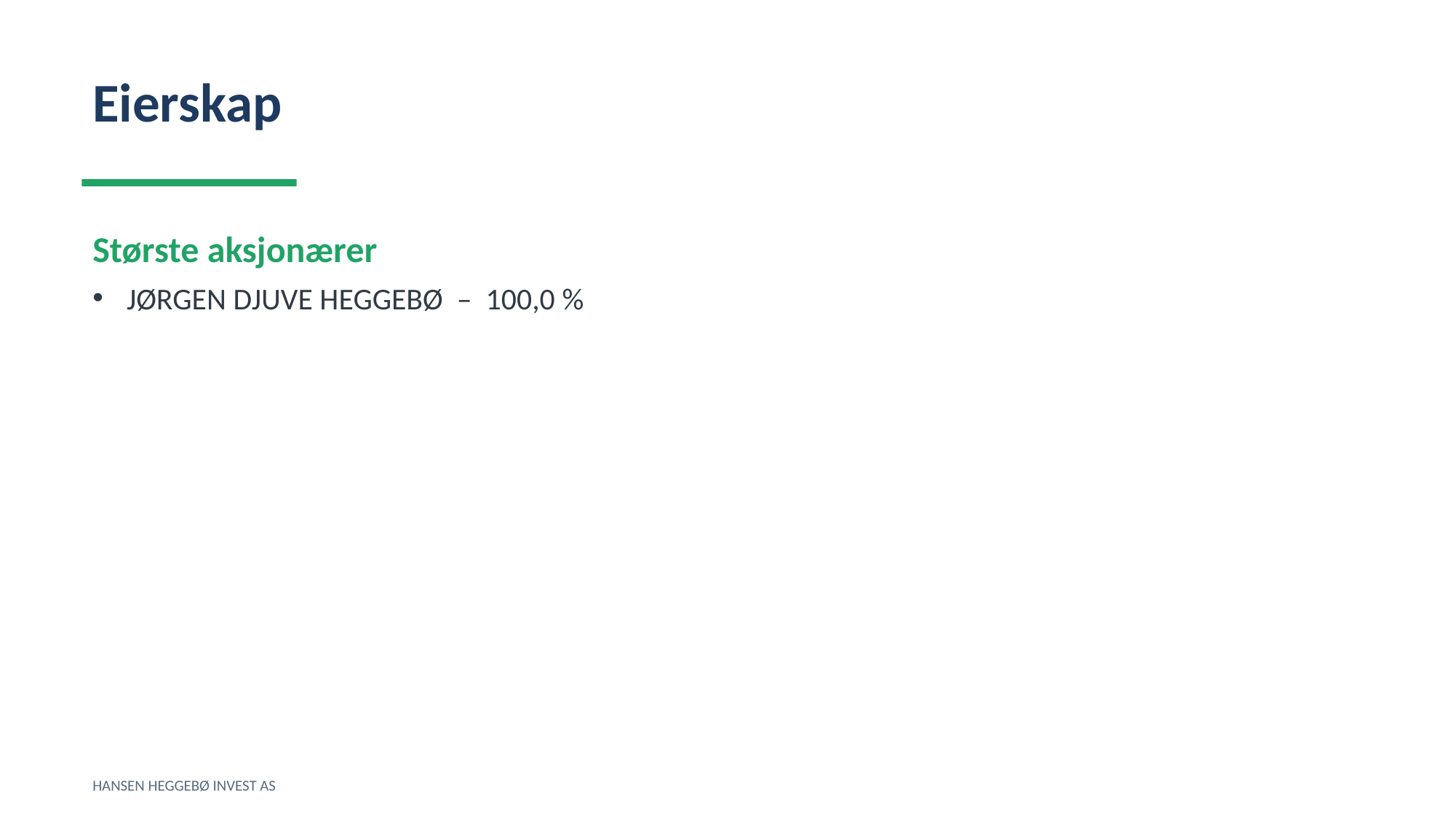

Eierskap

Største aksjonærer
JØRGEN DJUVE HEGGEBØ  –  100,0 %
HANSEN HEGGEBØ INVEST AS